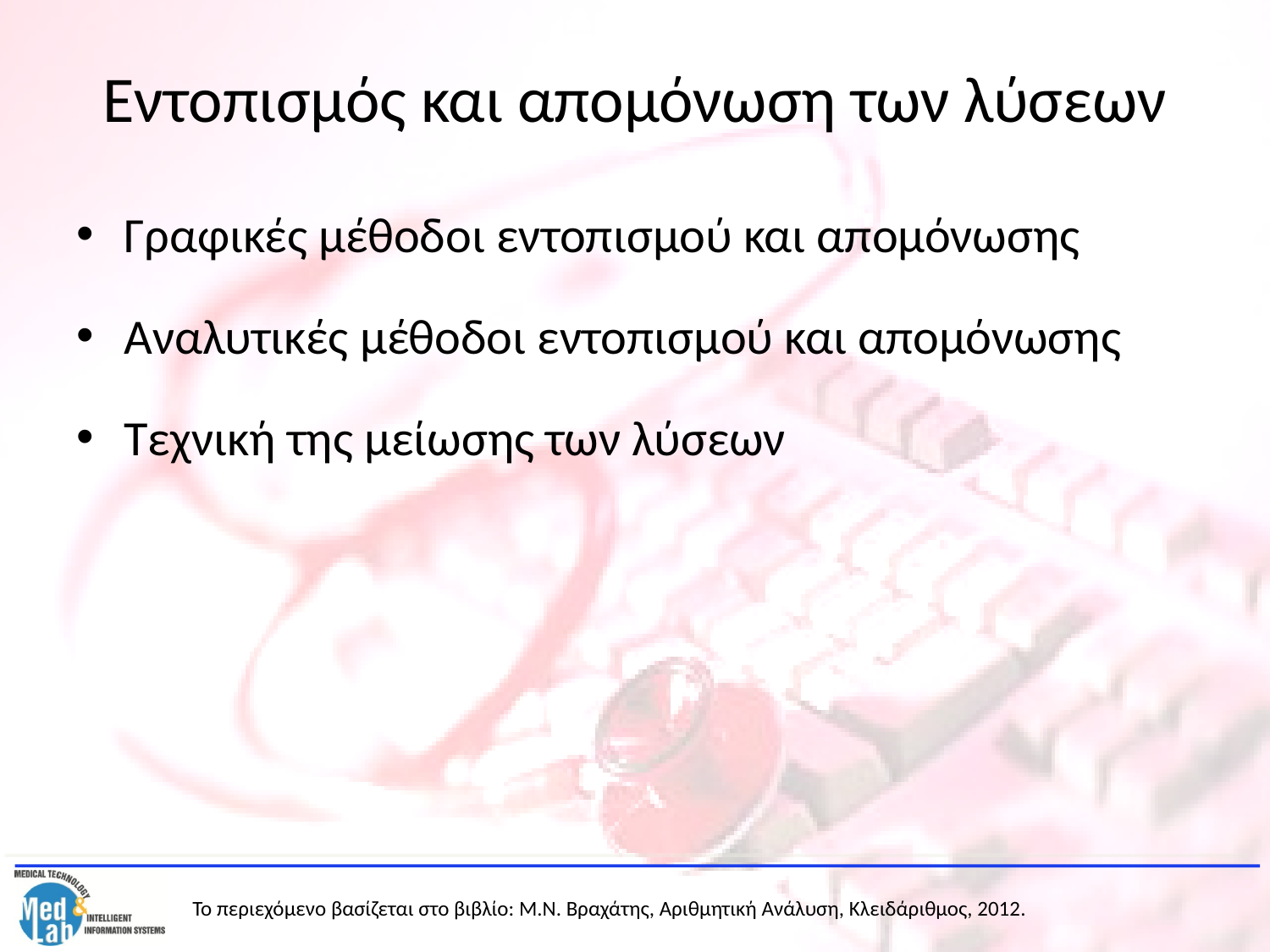

# Εντοπισμός και απομόνωση των λύσεων
Γραφικές μέθοδοι εντοπισμού και απομόνωσης
Αναλυτικές μέθοδοι εντοπισμού και απομόνωσης
Τεχνική της μείωσης των λύσεων